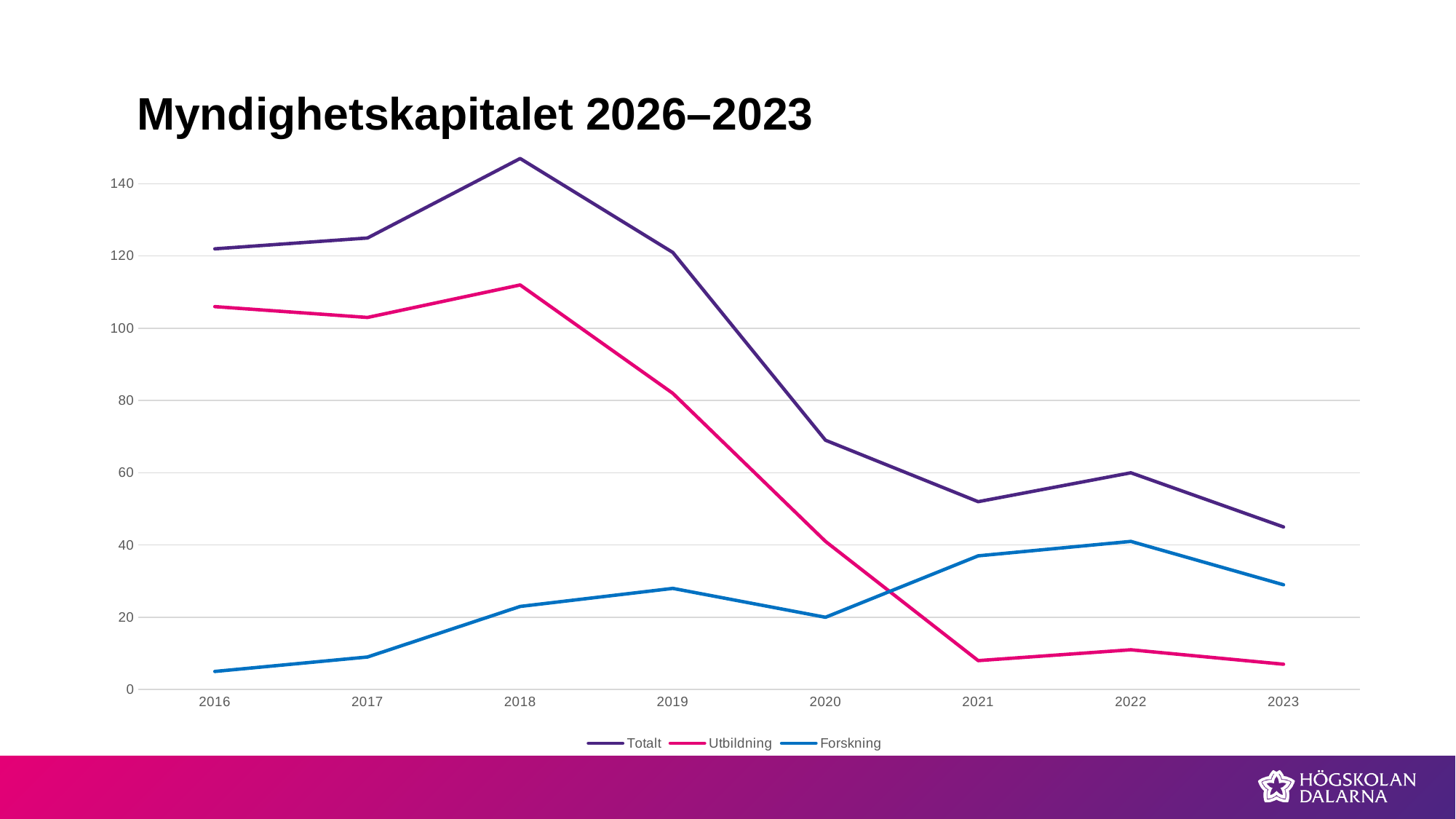

# Myndighetskapitalet 2026–2023

### Chart

| Category | Totalt | Utbildning | Forskning |
|---|---|---|---|
| 2016 | 122.0 | 106.0 | 5.0 |
| 2017 | 125.0 | 103.0 | 9.0 |
| 2018 | 147.0 | 112.0 | 23.0 |
| 2019 | 121.0 | 82.0 | 28.0 |
| 2020 | 69.0 | 41.0 | 20.0 |
| 2021 | 52.0 | 8.0 | 37.0 |
| 2022 | 60.0 | 11.0 | 41.0 |
| 2023 | 45.0 | 7.0 | 29.0 |